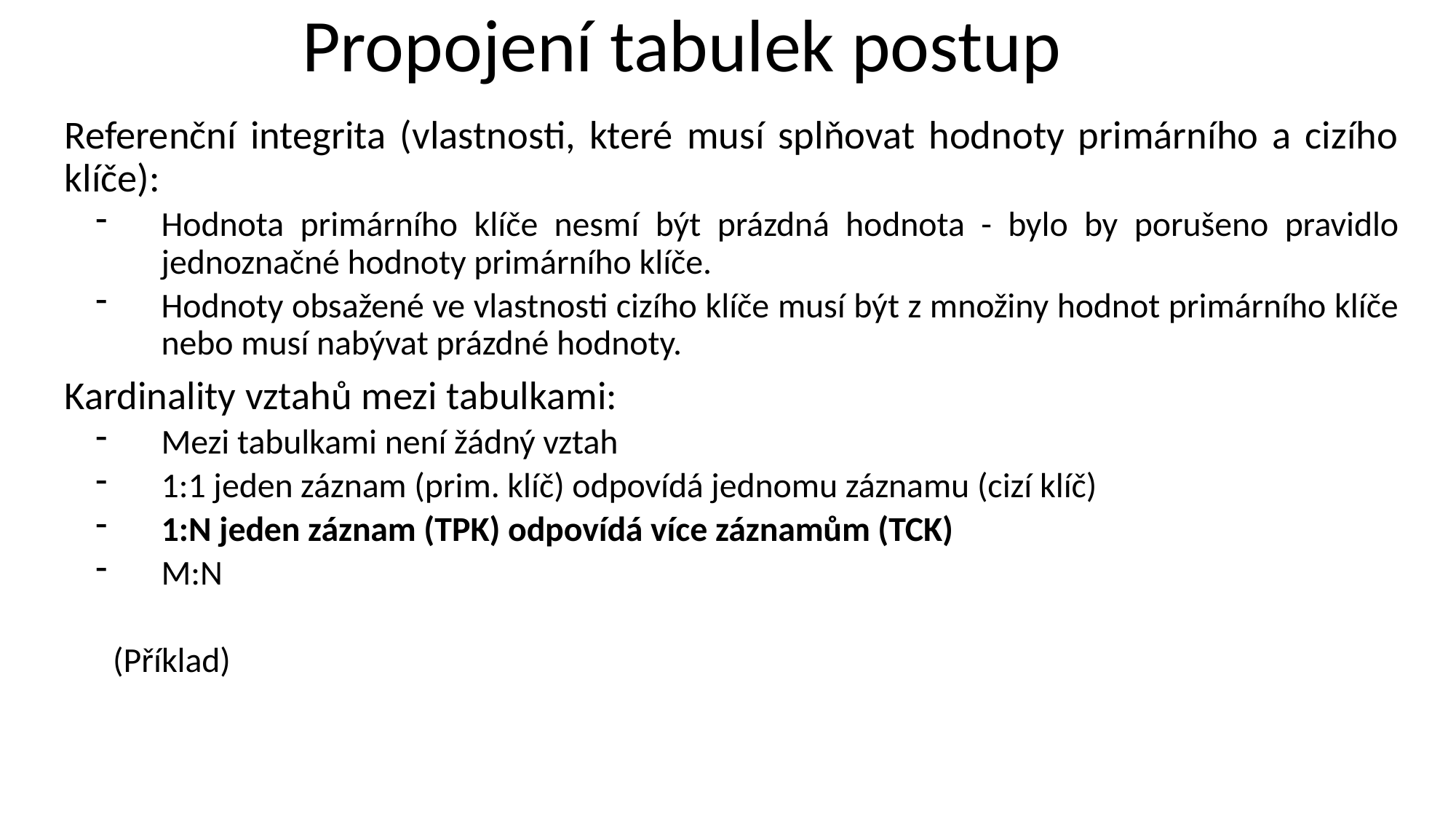

# Propojení tabulek postup
Referenční integrita (vlastnosti, které musí splňovat hodnoty primárního a cizího klíče):
Hodnota primárního klíče nesmí být prázdná hodnota - bylo by porušeno pravidlo jednoznačné hodnoty primárního klíče.
Hodnoty obsažené ve vlastnosti cizího klíče musí být z množiny hodnot primárního klíče nebo musí nabývat prázdné hodnoty.
Kardinality vztahů mezi tabulkami:
Mezi tabulkami není žádný vztah
1:1 jeden záznam (prim. klíč) odpovídá jednomu záznamu (cizí klíč)
1:N jeden záznam (TPK) odpovídá více záznamům (TCK)
M:N

(Příklad)